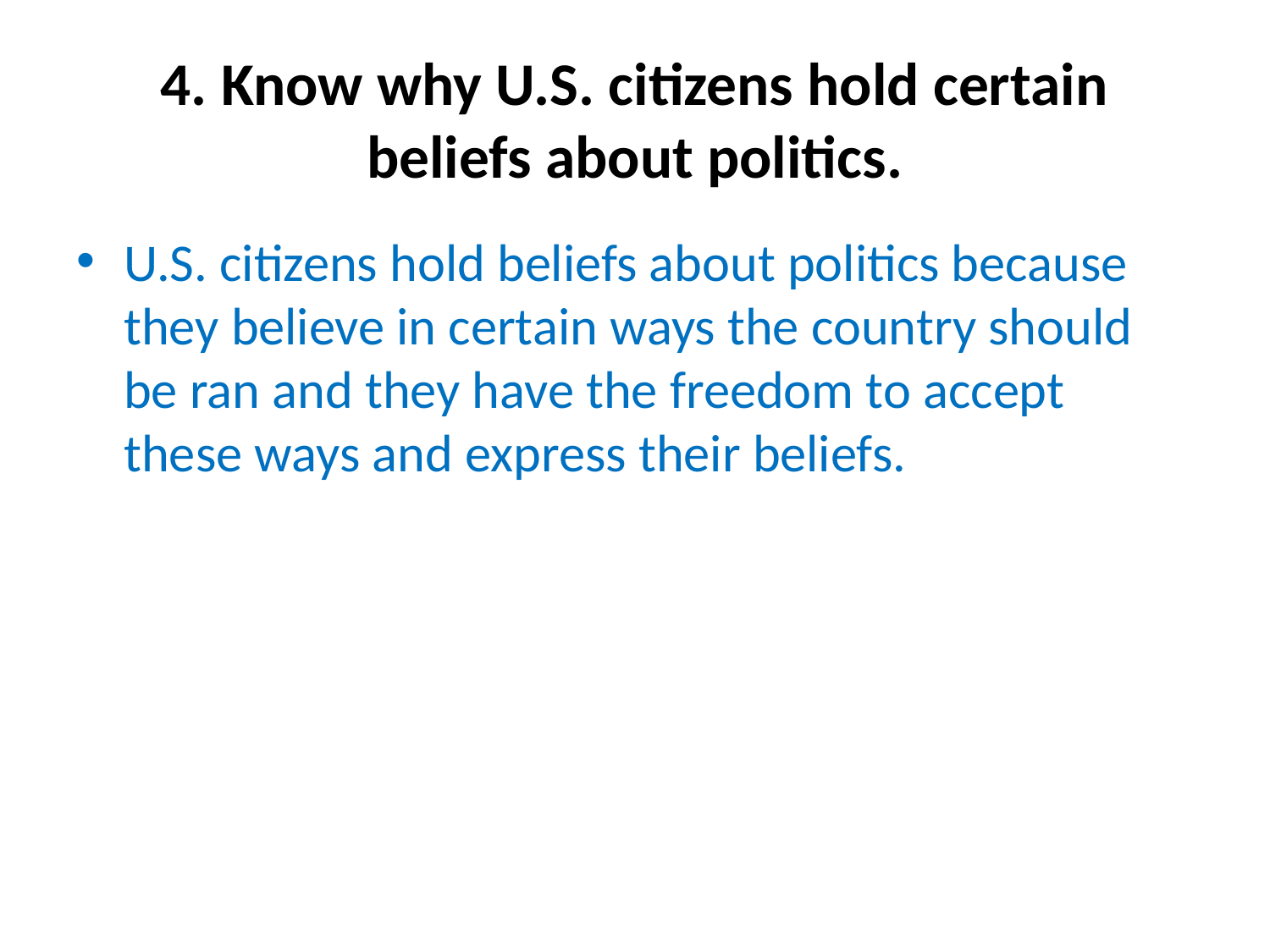

# 4. Know why U.S. citizens hold certain beliefs about politics.
U.S. citizens hold beliefs about politics because they believe in certain ways the country should be ran and they have the freedom to accept these ways and express their beliefs.